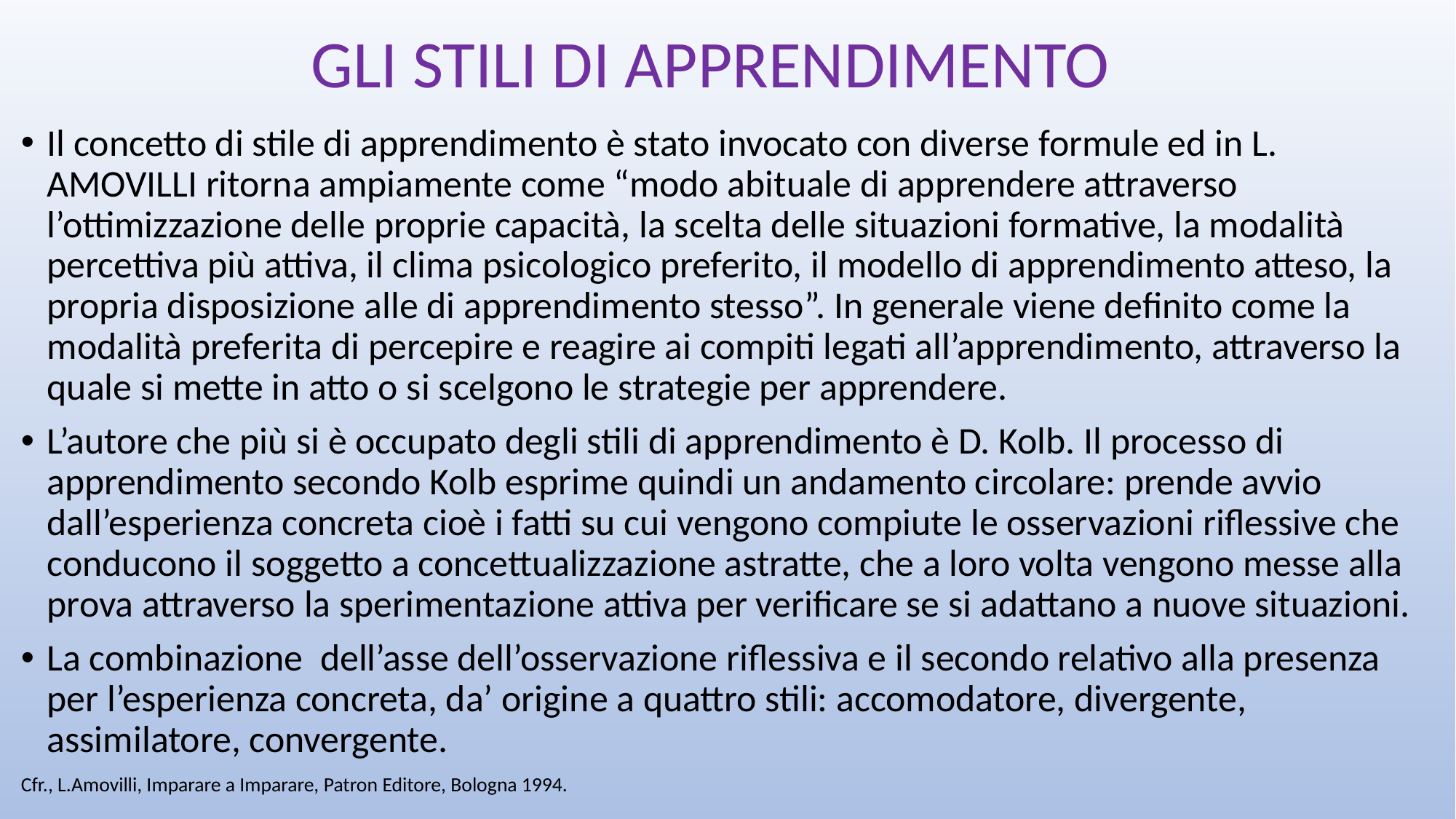

# GLI STILI DI APPRENDIMENTO
Il concetto di stile di apprendimento è stato invocato con diverse formule ed in L. AMOVILLI ritorna ampiamente come “modo abituale di apprendere attraverso l’ottimizzazione delle proprie capacità, la scelta delle situazioni formative, la modalità percettiva più attiva, il clima psicologico preferito, il modello di apprendimento atteso, la propria disposizione alle di apprendimento stesso”. In generale viene definito come la modalità preferita di percepire e reagire ai compiti legati all’apprendimento, attraverso la quale si mette in atto o si scelgono le strategie per apprendere.
L’autore che più si è occupato degli stili di apprendimento è D. Kolb. Il processo di apprendimento secondo Kolb esprime quindi un andamento circolare: prende avvio dall’esperienza concreta cioè i fatti su cui vengono compiute le osservazioni riflessive che conducono il soggetto a concettualizzazione astratte, che a loro volta vengono messe alla prova attraverso la sperimentazione attiva per verificare se si adattano a nuove situazioni.
La combinazione  dell’asse dell’osservazione riflessiva e il secondo relativo alla presenza per l’esperienza concreta, da’ origine a quattro stili: accomodatore, divergente, assimilatore, convergente.
Cfr., L.Amovilli, Imparare a Imparare, Patron Editore, Bologna 1994.